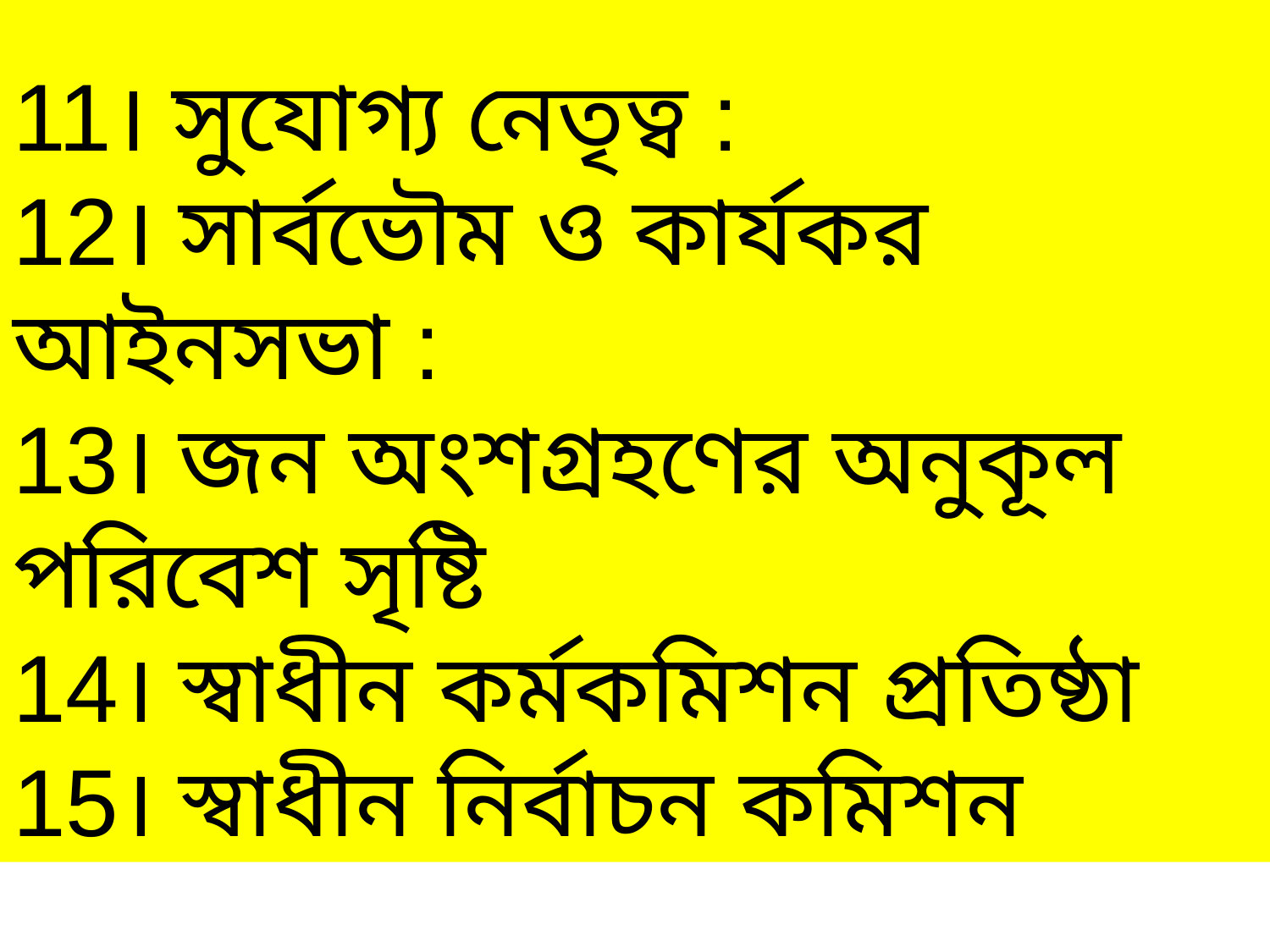

11। সুযোগ্য নেতৃত্ব :
12। সার্বভৌম ও কার্যকর আইনসভা :
13। জন অংশগ্রহণের অনুকূল পরিবেশ সৃষ্টি
14। স্বাধীন কর্মকমিশন প্রতিষ্ঠা
15। স্বাধীন নির্বাচন কমিশন